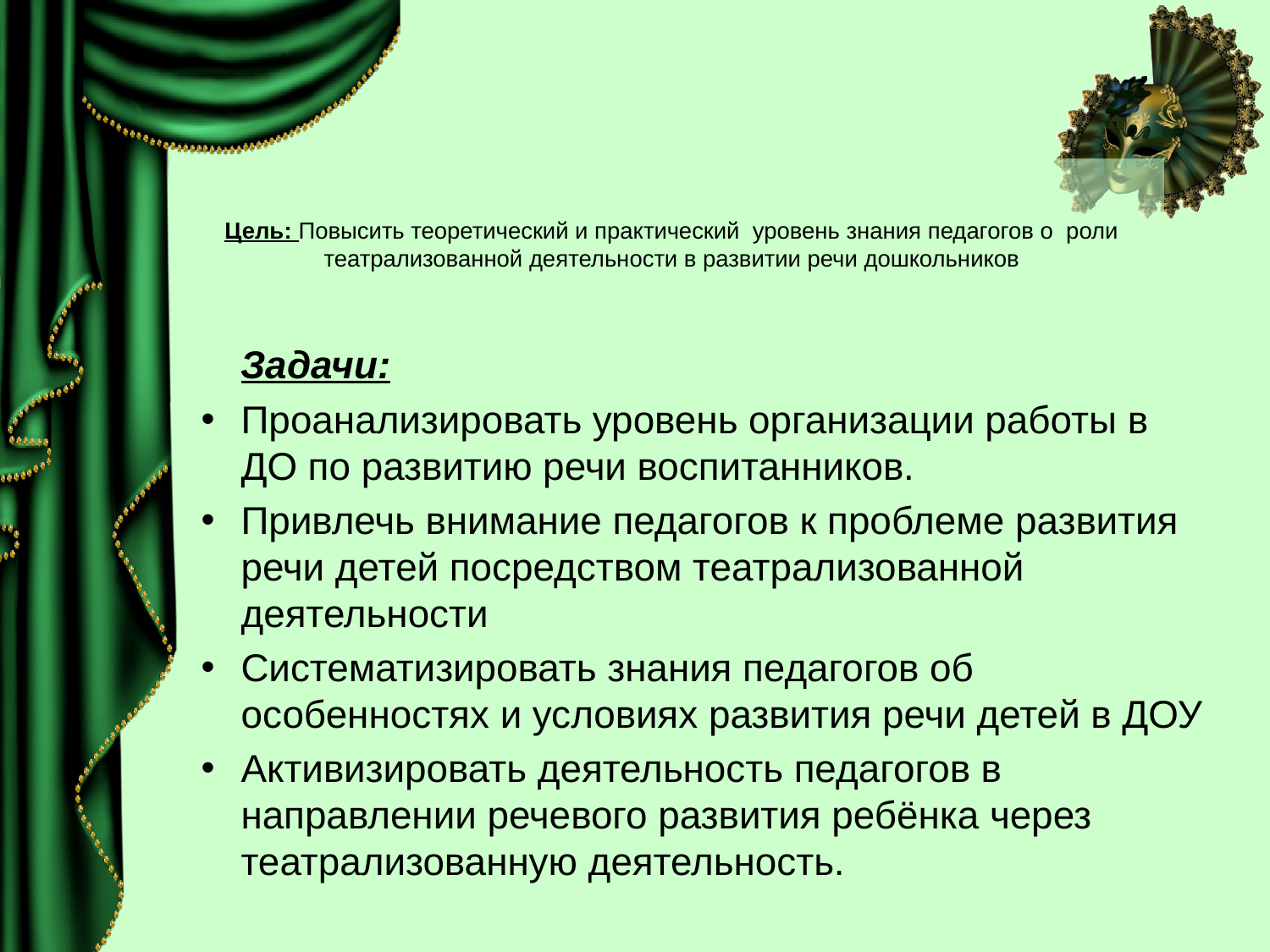

# Цель: Повысить теоретический и практический  уровень знания педагогов о  роли театрализованной деятельности в развитии речи дошкольников
	Задачи:
Проанализировать уровень организации работы в ДО по развитию речи воспитанников.
Привлечь внимание педагогов к проблеме развития речи детей посредством театрализованной деятельности
Систематизировать знания педагогов об особенностях и условиях развития речи детей в ДОУ
Активизировать деятельность педагогов в направлении речевого развития ребёнка через театрализованную деятельность.